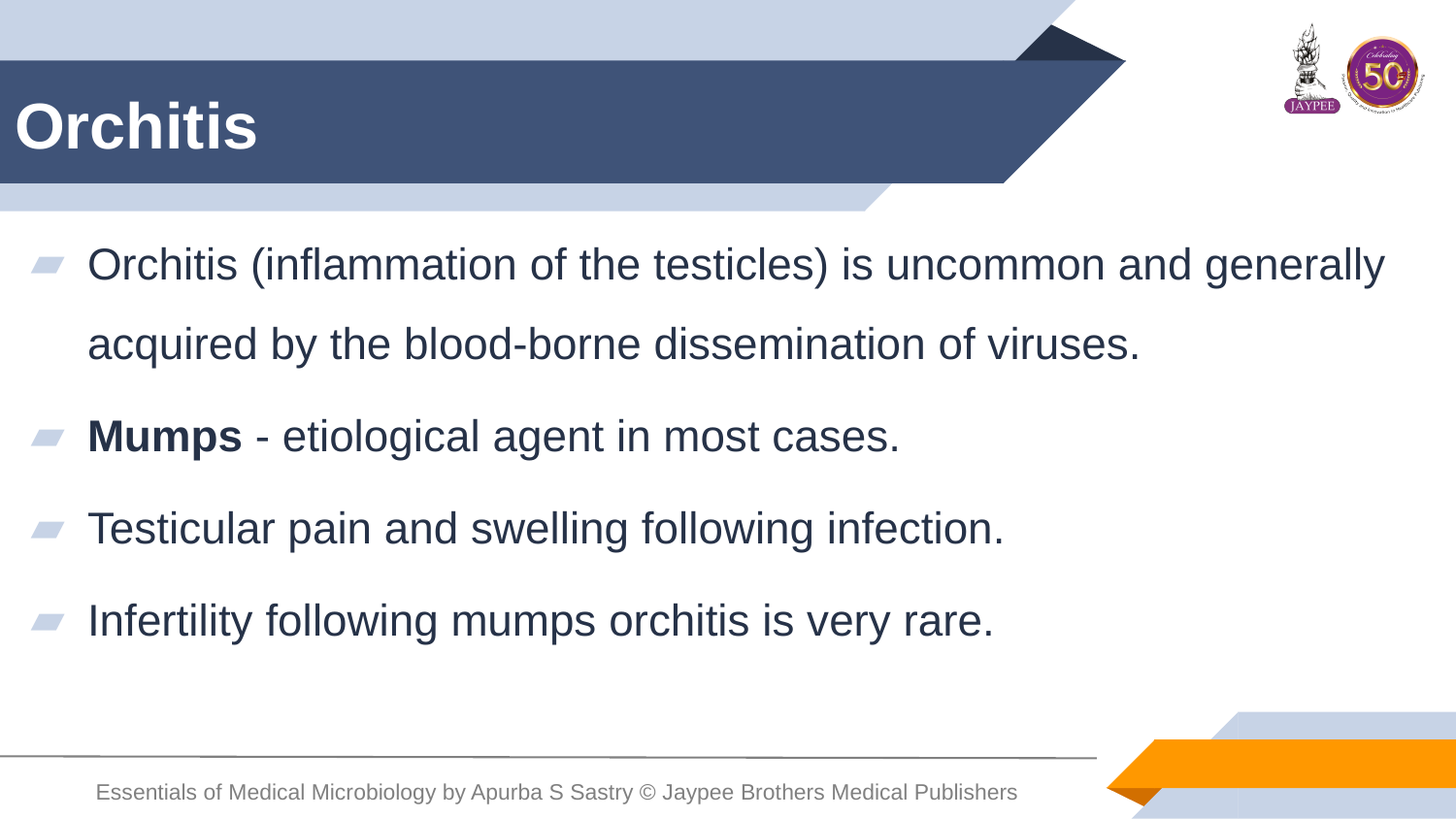

# Orchitis
Orchitis (inflammation of the testicles) is uncommon and generally acquired by the blood-borne dissemination of viruses.
Mumps - etiological agent in most cases.
Testicular pain and swelling following infection.
Infertility following mumps orchitis is very rare.